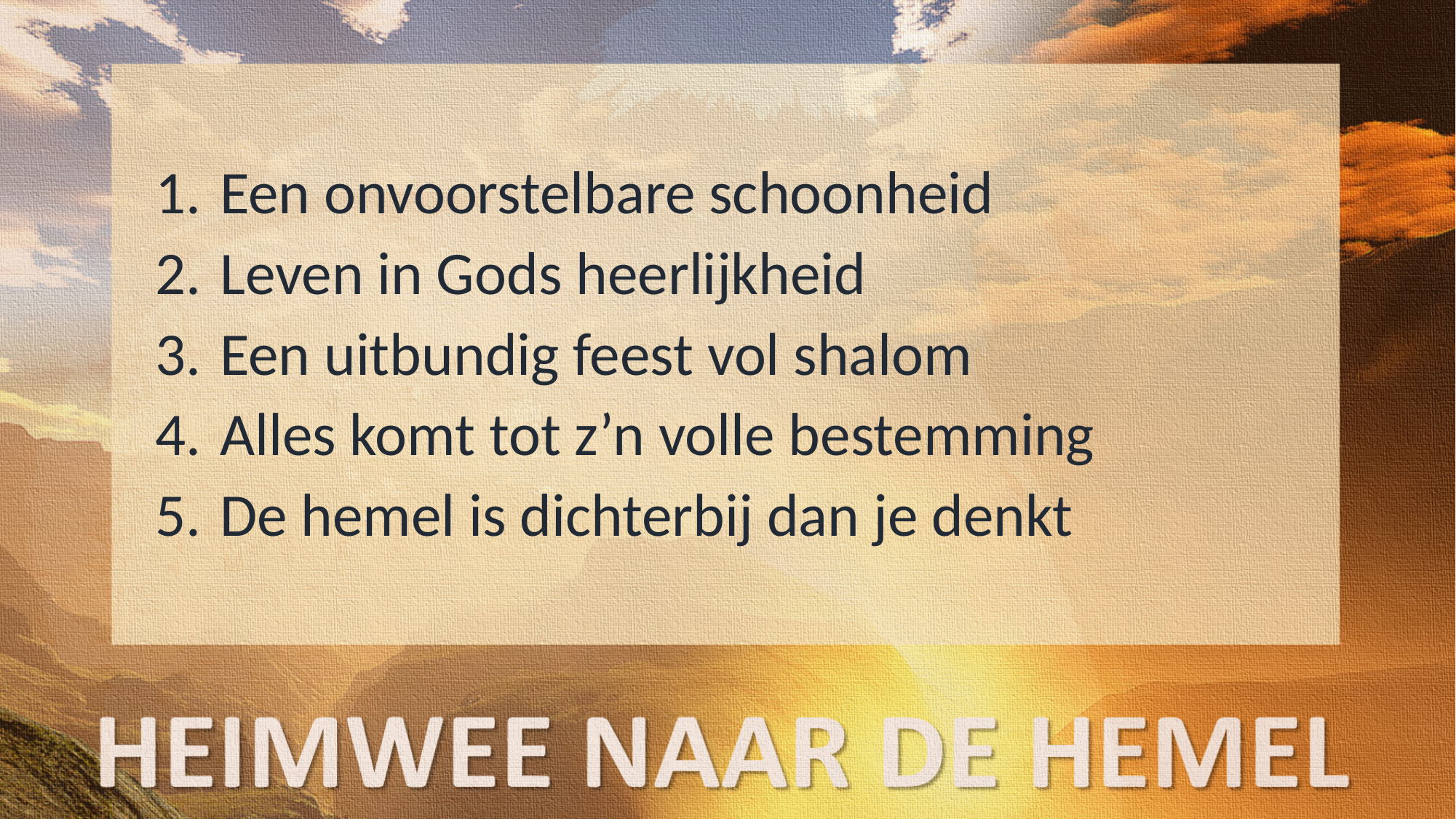

Een onvoorstelbare schoonheid
Leven in Gods heerlijkheid
Een uitbundig feest vol shalom
Alles komt tot z’n volle bestemming
De hemel is dichterbij dan je denkt